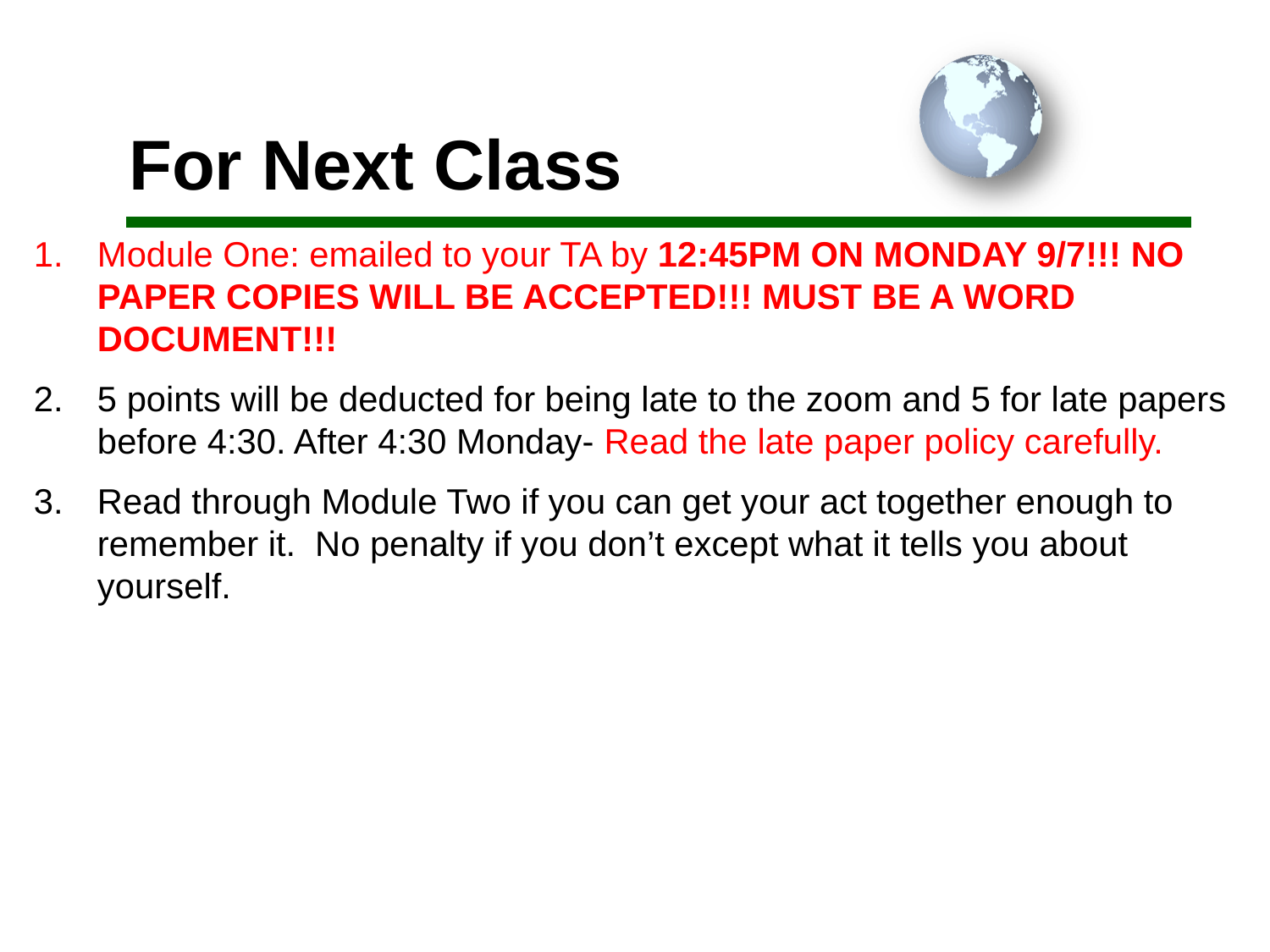

# For Next Class
Module One: emailed to your TA by 12:45PM ON MONDAY 9/7!!! NO PAPER COPIES WILL BE ACCEPTED!!! MUST BE A WORD DOCUMENT!!!
5 points will be deducted for being late to the zoom and 5 for late papers before 4:30. After 4:30 Monday- Read the late paper policy carefully.
Read through Module Two if you can get your act together enough to remember it.  No penalty if you don’t except what it tells you about yourself.